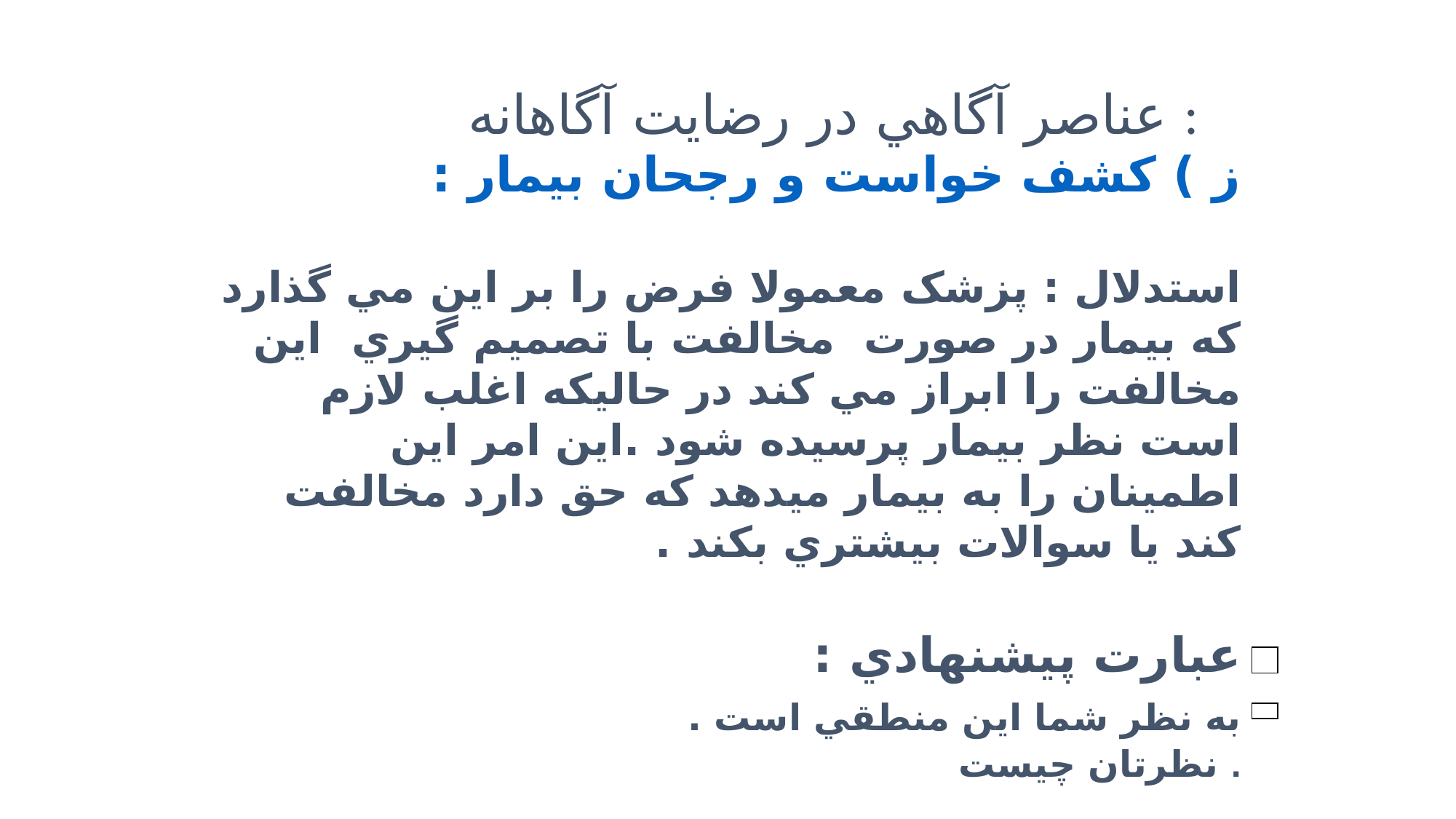

عناصر آگاهي در رضايت آگاهانه :
ز ) کشف خواست و رجحان بيمار :
استدلال : پزشک معمولا فرض را بر اين مي گذارد که بيمار در صورت  مخالفت با تصميم گيري  اين مخالفت را ابراز مي کند در حاليکه اغلب لازم است نظر بيمار پرسيده شود .اين امر اين اطمينان را به بيمار ميدهد که حق دارد مخالفت کند يا سوالات بيشتري بکند .
عبارت پيشنهادي :
     	به نظر شما اين منطقي است .
    	نظرتان چيست .